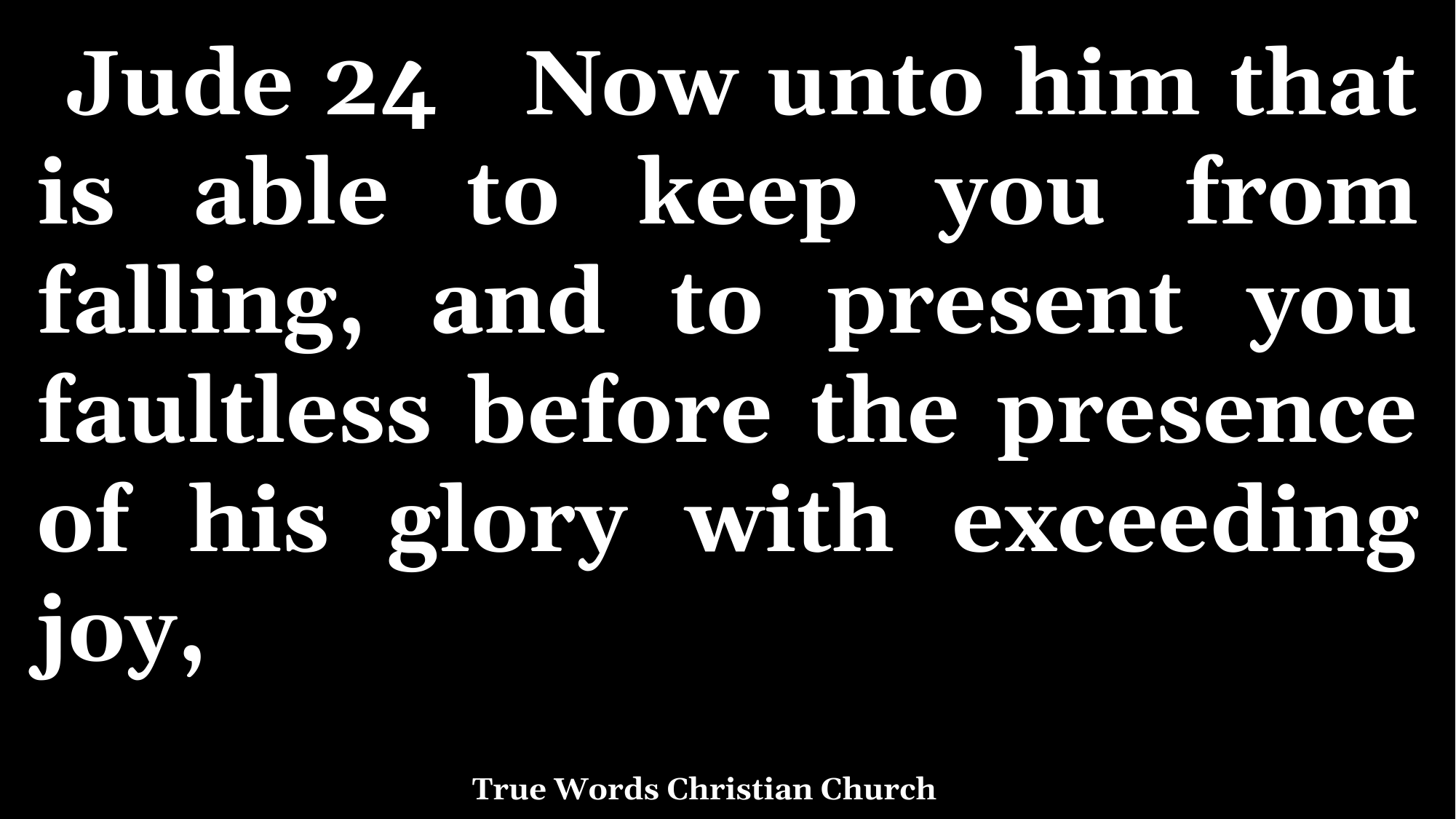

Jude 24   Now unto him that is able to keep you from falling, and to present you faultless before the presence of his glory with exceeding joy,
True Words Christian Church